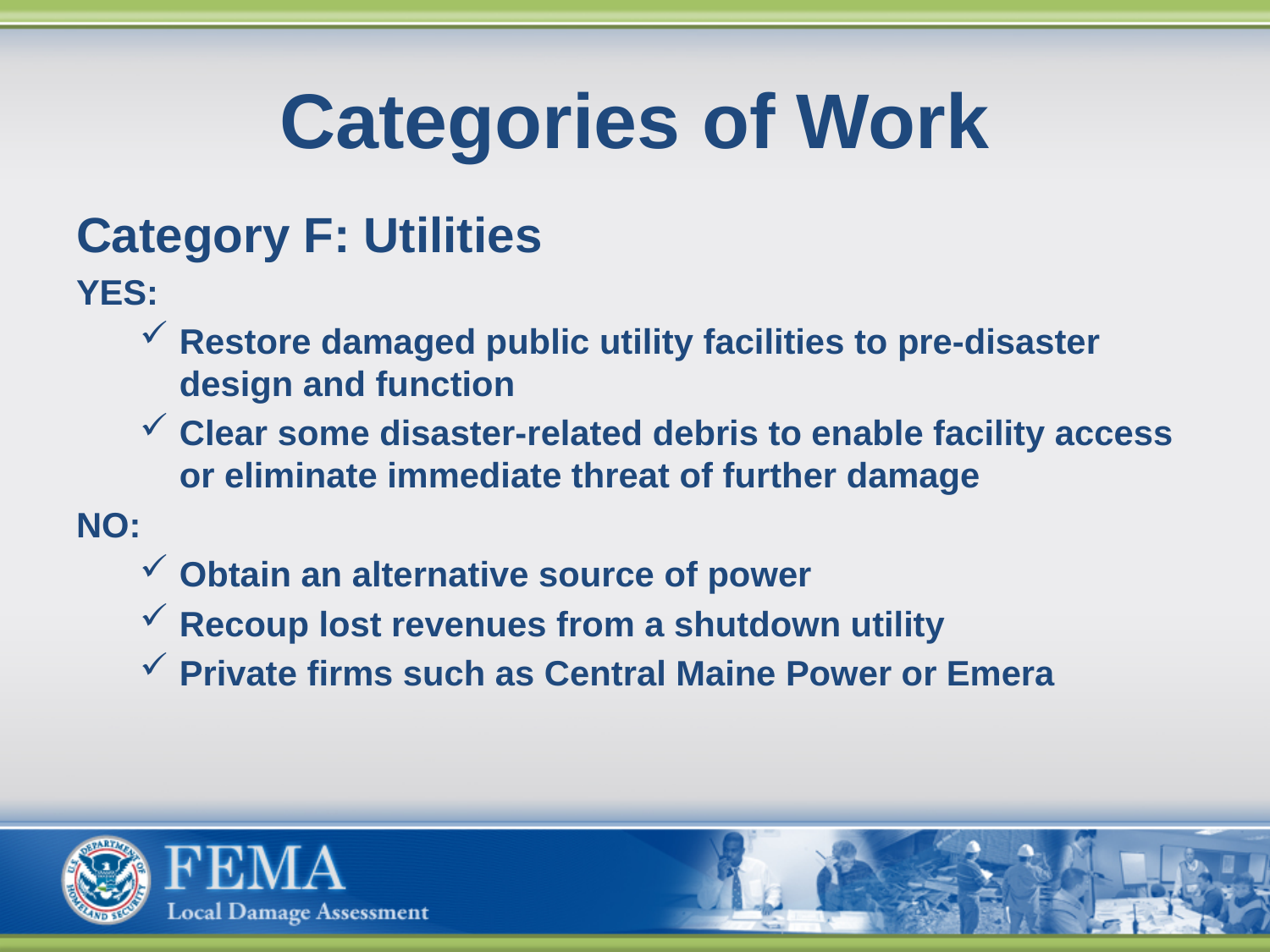

# Categories of Work
Category F: Utilities
YES:
Restore damaged public utility facilities to pre-disaster design and function
Clear some disaster-related debris to enable facility access or eliminate immediate threat of further damage
NO:
Obtain an alternative source of power
Recoup lost revenues from a shutdown utility
Private firms such as Central Maine Power or Emera